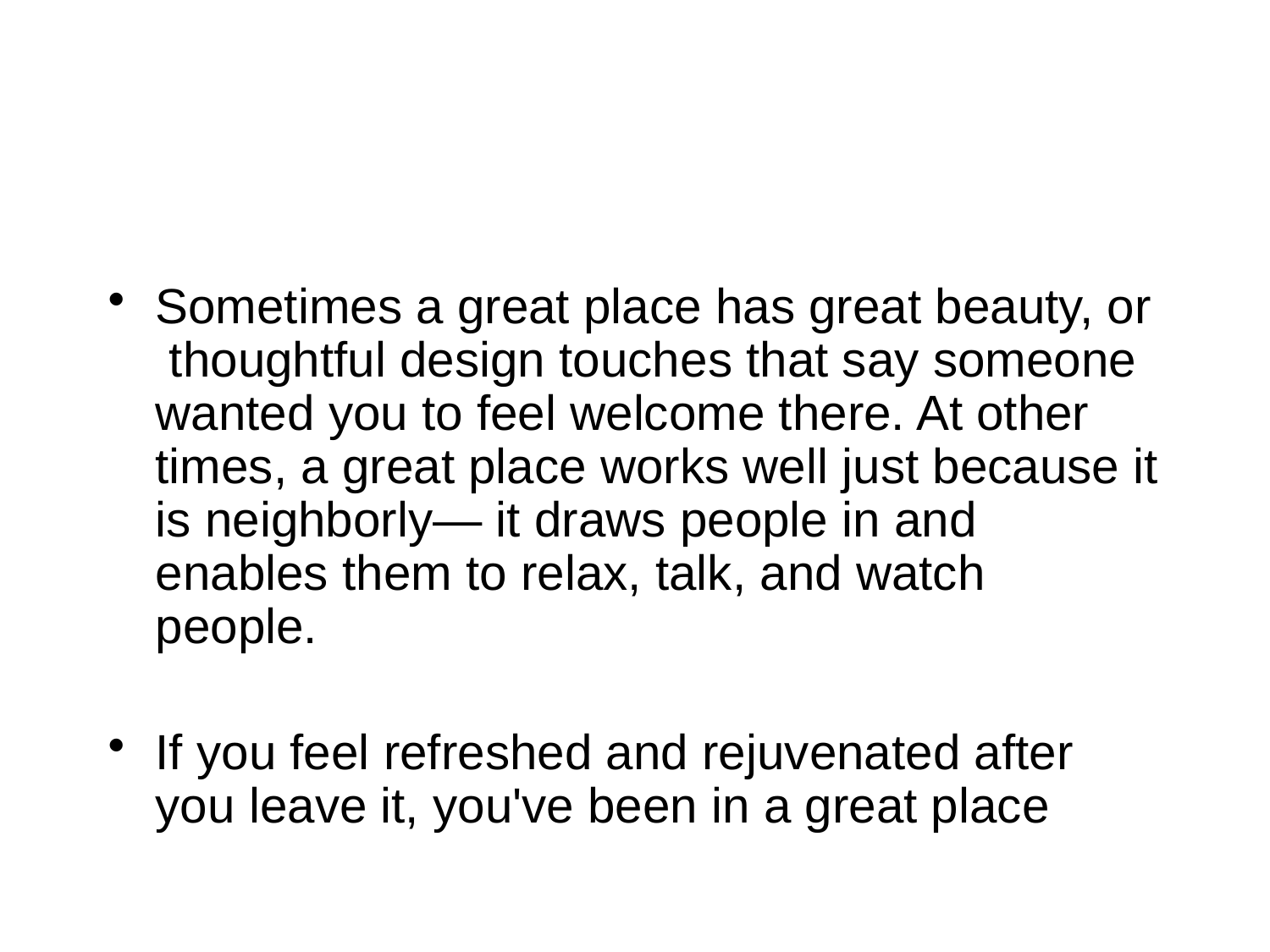

Sometimes a great place has great beauty, or  thoughtful design touches that say someone wanted you to feel welcome there. At other times, a great place works well just because it is neighborly— it draws people in and enables them to relax, talk, and watch people.

If you feel refreshed and rejuvenated after you leave it, you've been in a great place